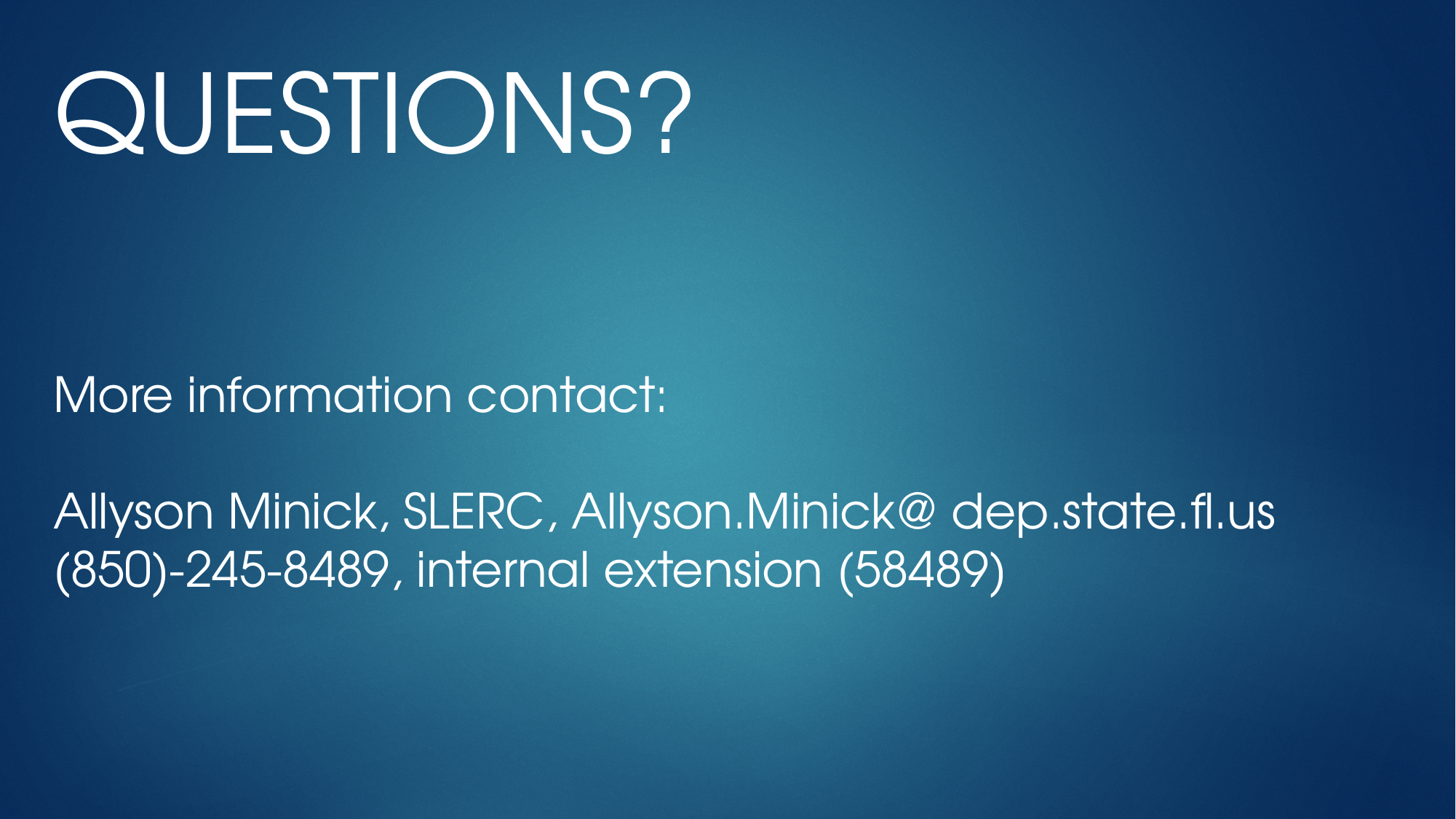

QUESTIONS?

More information contact:

Allyson Minick, SLERC, Allyson.Minick@ dep.state.fl.us
(850)-245-8489, internal extension (58489)